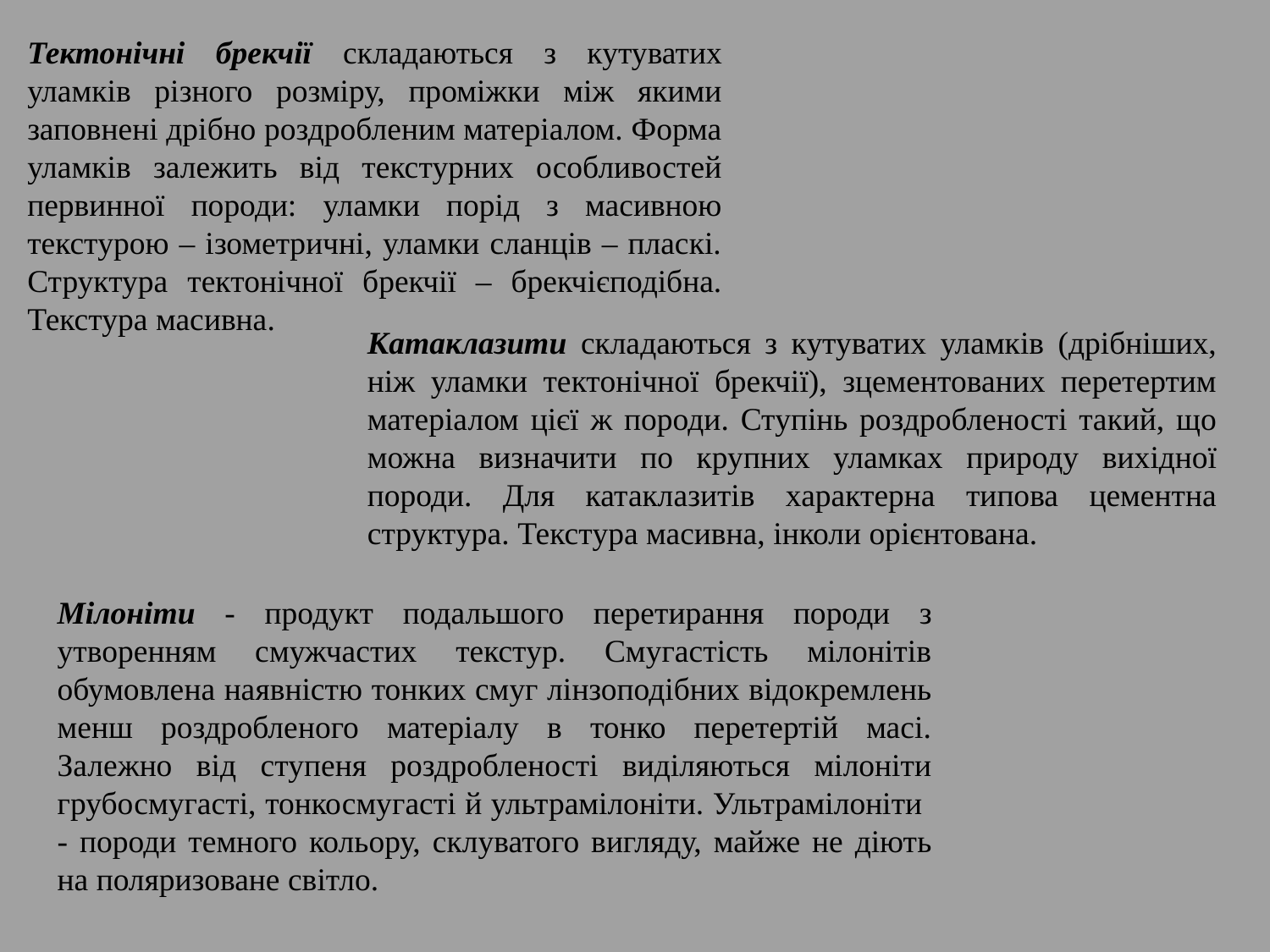

Тектонічні брекчії складаються з кутуватих уламків різного розміру, проміжки між якими заповнені дрібно роздробленим матеріалом. Форма уламків залежить від текстурних особливостей первинної породи: уламки порід з масивною текстурою – ізометричні, уламки сланців – пласкі. Структура тектонічної брекчії – брекчієподібна. Текстура масивна.
Катаклазити складаються з кутуватих уламків (дрібніших, ніж уламки тектонічної брекчії), зцементованих перетертим матеріалом цієї ж породи. Ступінь роздробленості такий, що можна визначити по крупних уламках природу вихідної породи. Для катаклазитів характерна типова цементна структура. Текстура масивна, інколи орієнтована.
Мілоніти - продукт подальшого перетирання породи з утворенням смужчастих текстур. Смугастість мілонітів обумовлена наявністю тонких смуг лінзоподібних відокремлень менш роздробленого матеріалу в тонко перетертій масі. Залежно від ступеня роздробленості виділяються мілоніти грубосмугасті, тонкосмугасті й ультрамілоніти. Ультрамілоніти  - породи темного кольору, склуватого вигляду, майже не діють на поляризоване світло.